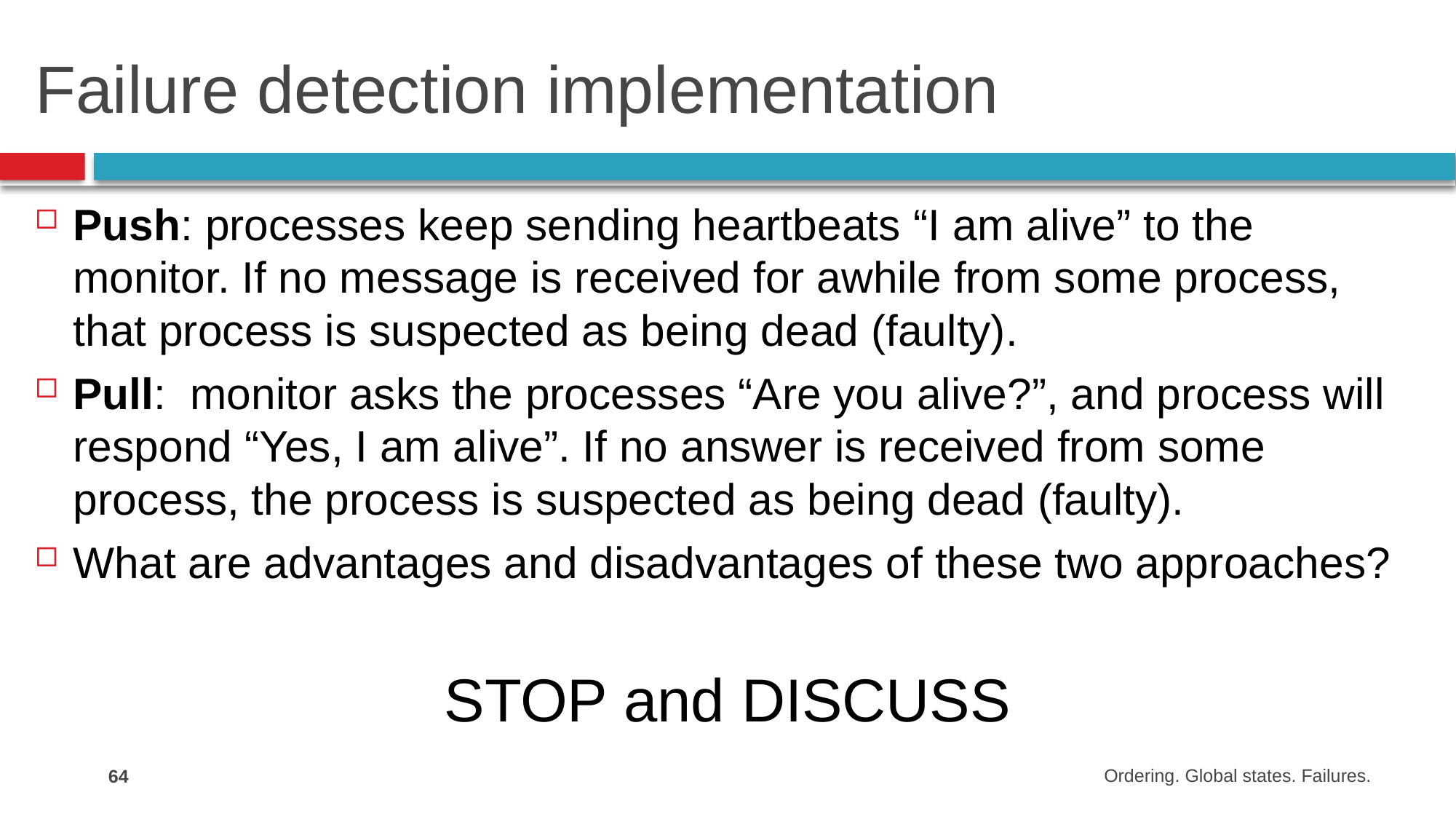

# Failure detection implementation
Push: processes keep sending heartbeats “I am alive” to the monitor. If no message is received for awhile from some process, that process is suspected as being dead (faulty).
Pull:  monitor asks the processes “Are you alive?”, and process will respond “Yes, I am alive”. If no answer is received from some process, the process is suspected as being dead (faulty).
What are advantages and disadvantages of these two approaches?

STOP and DISCUSS
64
Ordering. Global states. Failures.